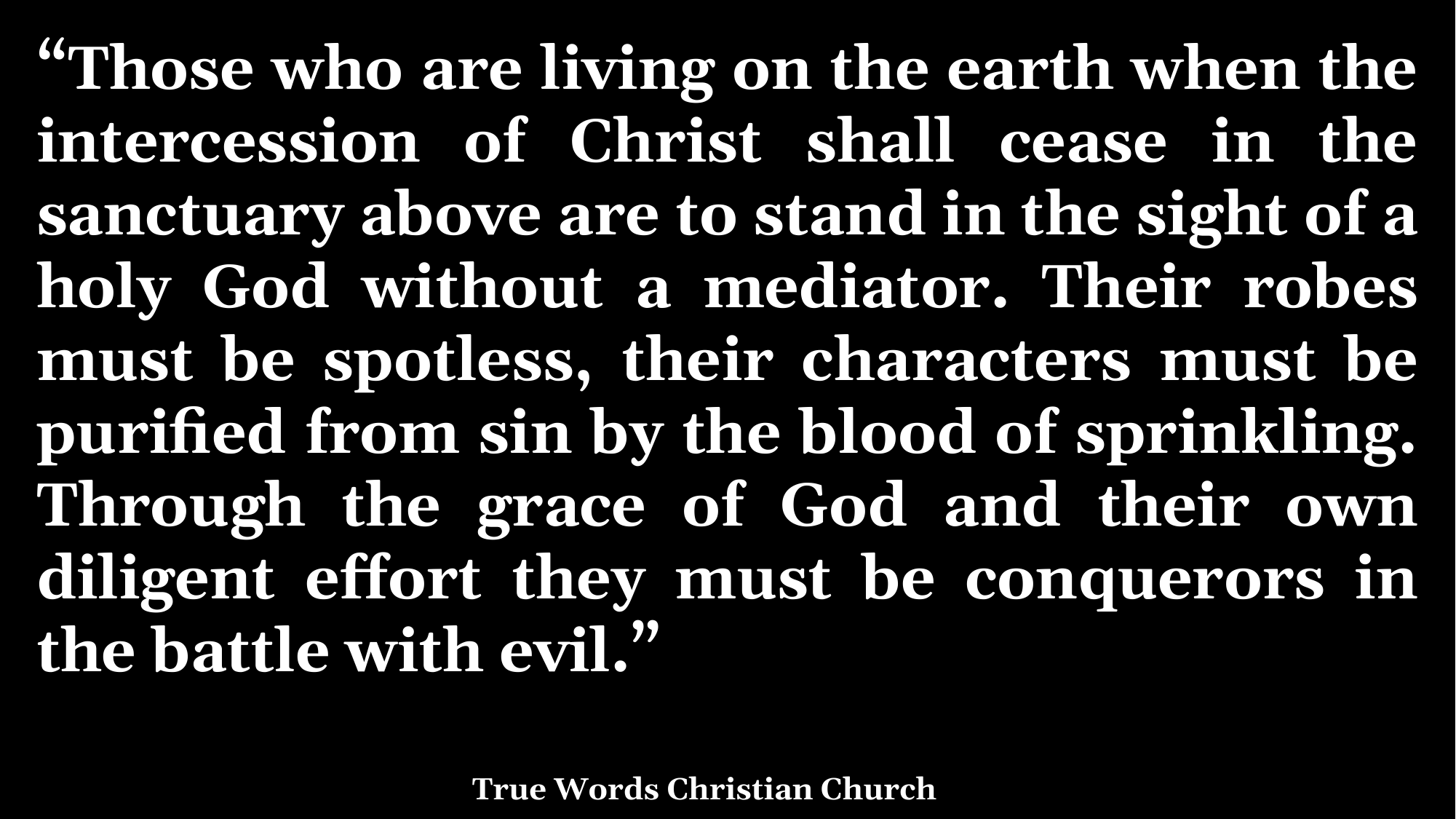

“Those who are living on the earth when the intercession of Christ shall cease in the sanctuary above are to stand in the sight of a holy God without a mediator. Their robes must be spotless, their characters must be purified from sin by the blood of sprinkling. Through the grace of God and their own diligent effort they must be conquerors in the battle with evil.”
True Words Christian Church